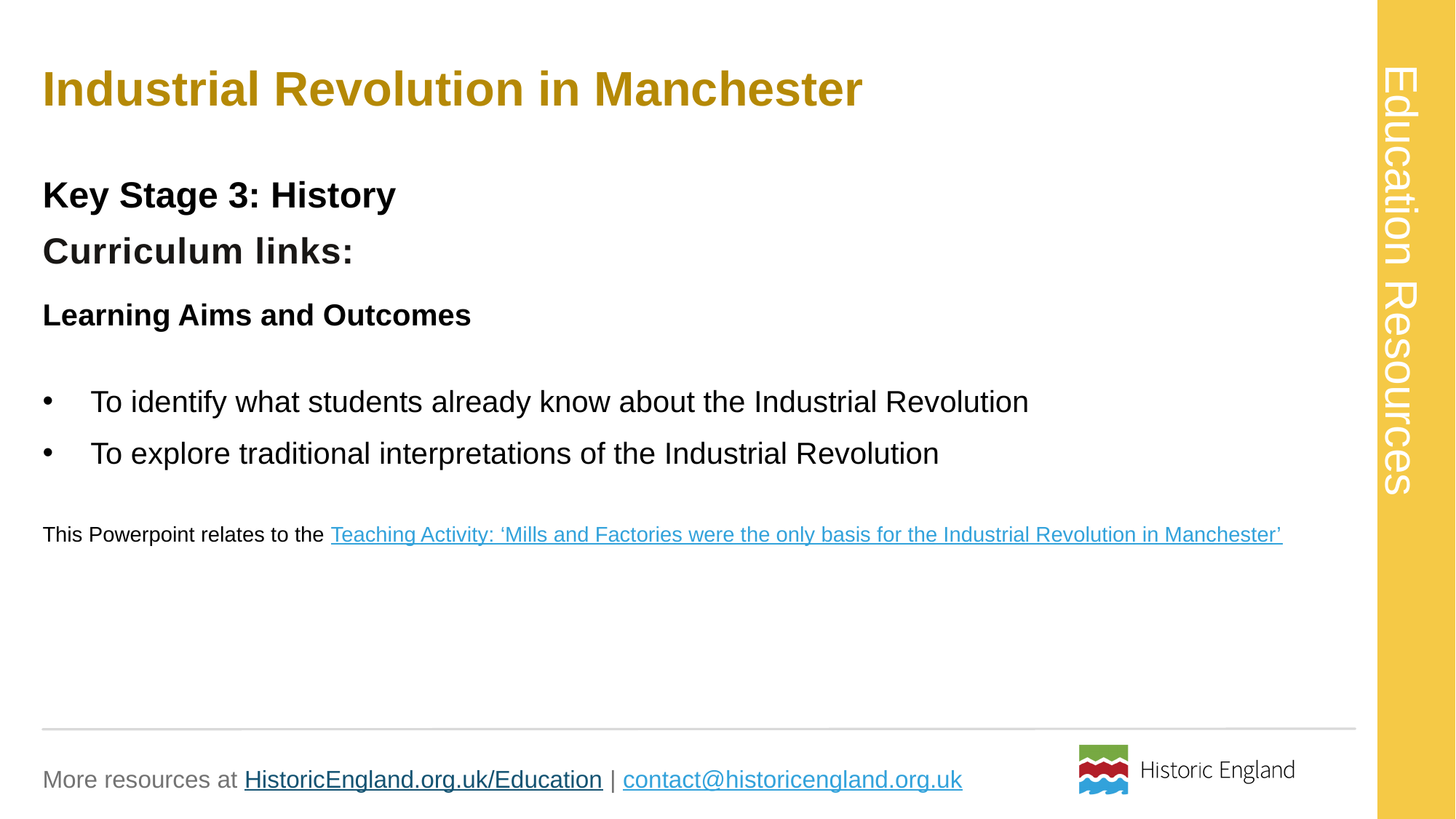

# Industrial Revolution in Manchester
Key Stage 3: History

Learning Aims and Outcomes

To identify what students already know about the Industrial Revolution
To explore traditional interpretations of the Industrial Revolution

This Powerpoint relates to the Teaching Activity: ‘Mills and Factories were the only basis for the Industrial Revolution in Manchester’